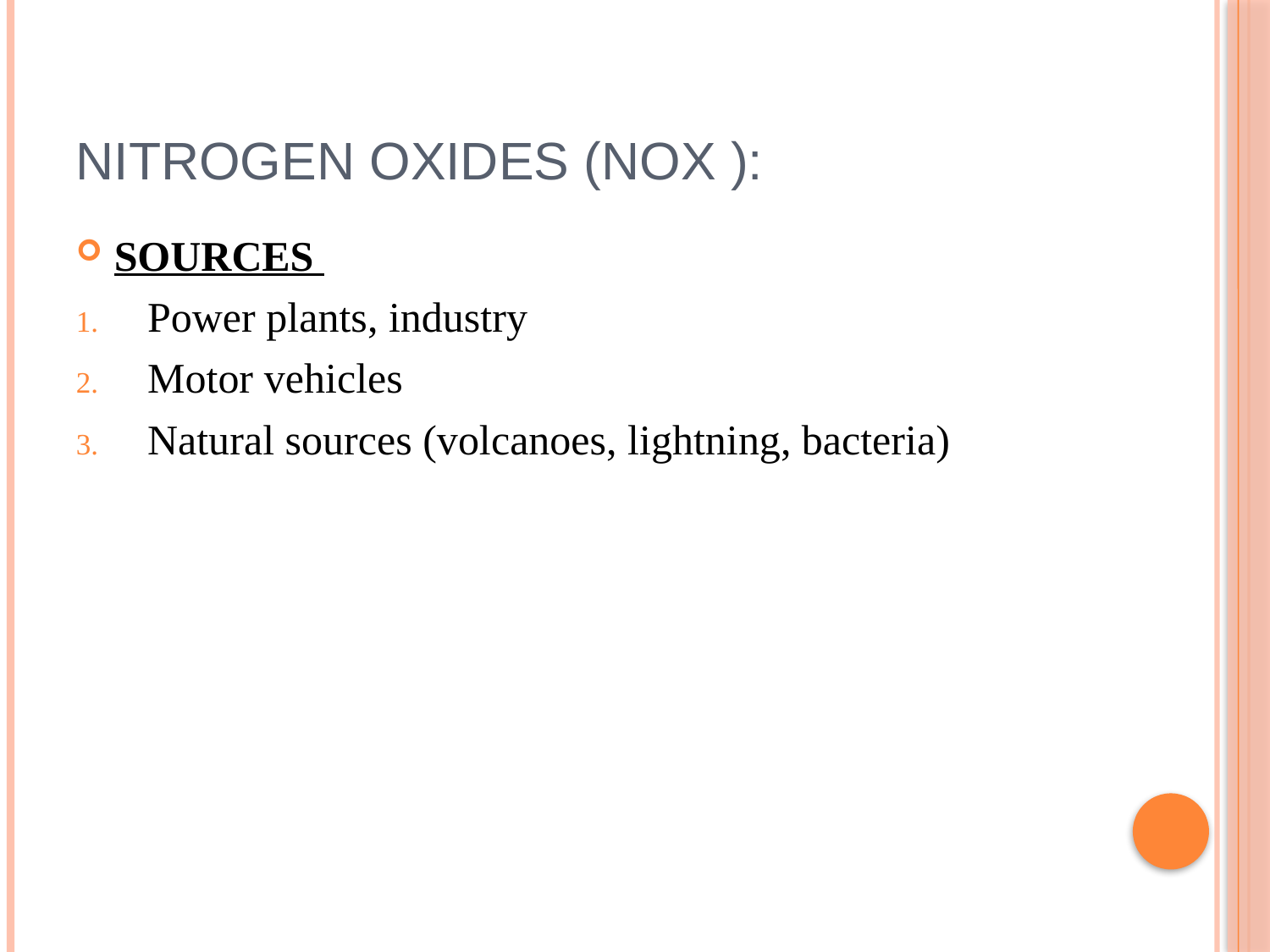

# NITROGEN OXIDES (NOX ):
SOURCES
Power plants, industry
Motor vehicles
Natural sources (volcanoes, lightning, bacteria)